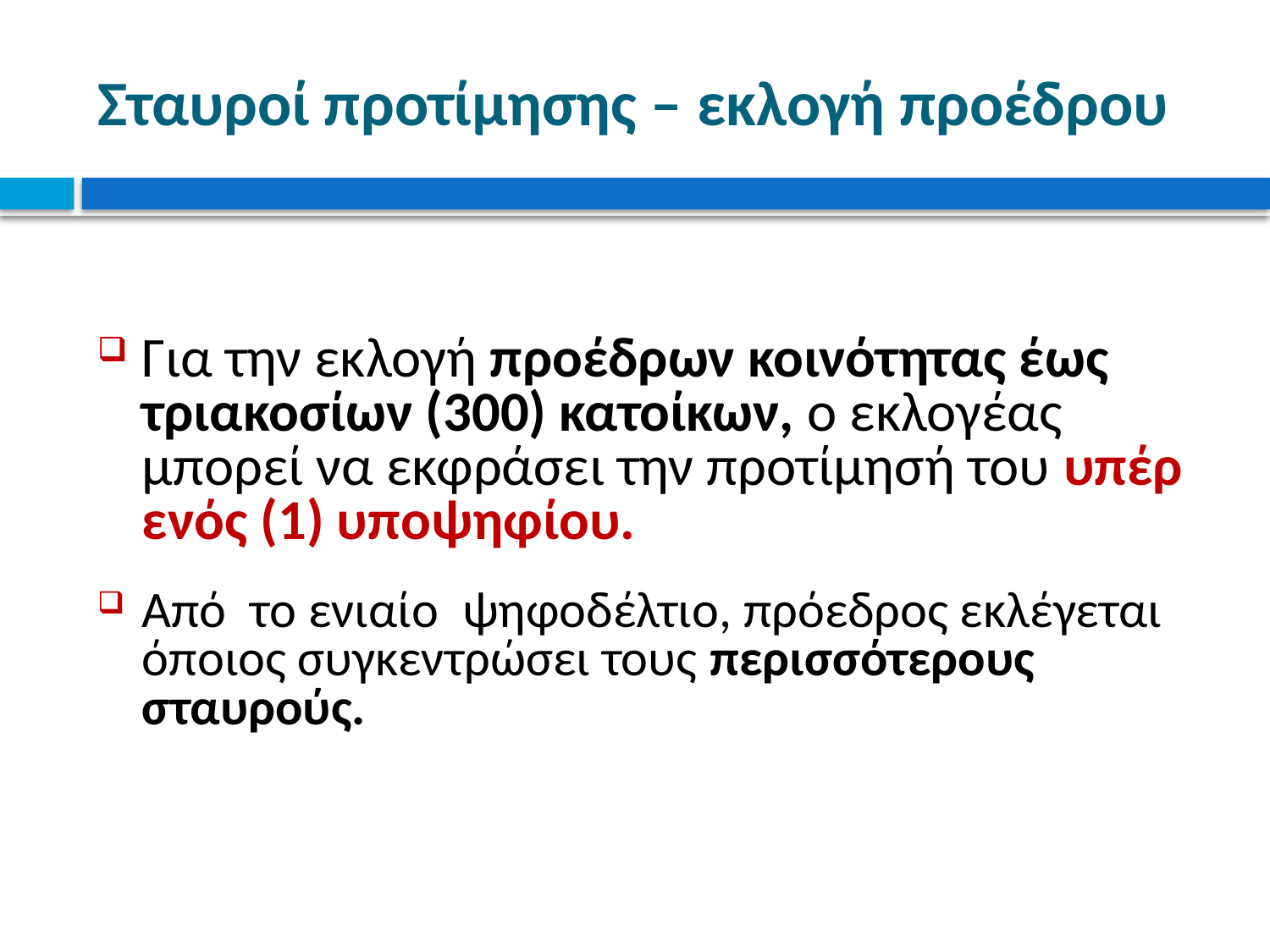

# Σταυροί προτίμησης – εκλογή προέδρου

Για την εκλογή προέδρων κοινότητας έως τριακοσίων (300) κατοίκων, ο εκλογέας μπορεί να εκφράσει την προτίμησή του υπέρ ενός (1) υποψηφίου.
Από  το ενιαίο  ψηφοδέλτιο, πρόεδρος εκλέγεται όποιος συγκεντρώσει τους περισσότερους σταυρούς.